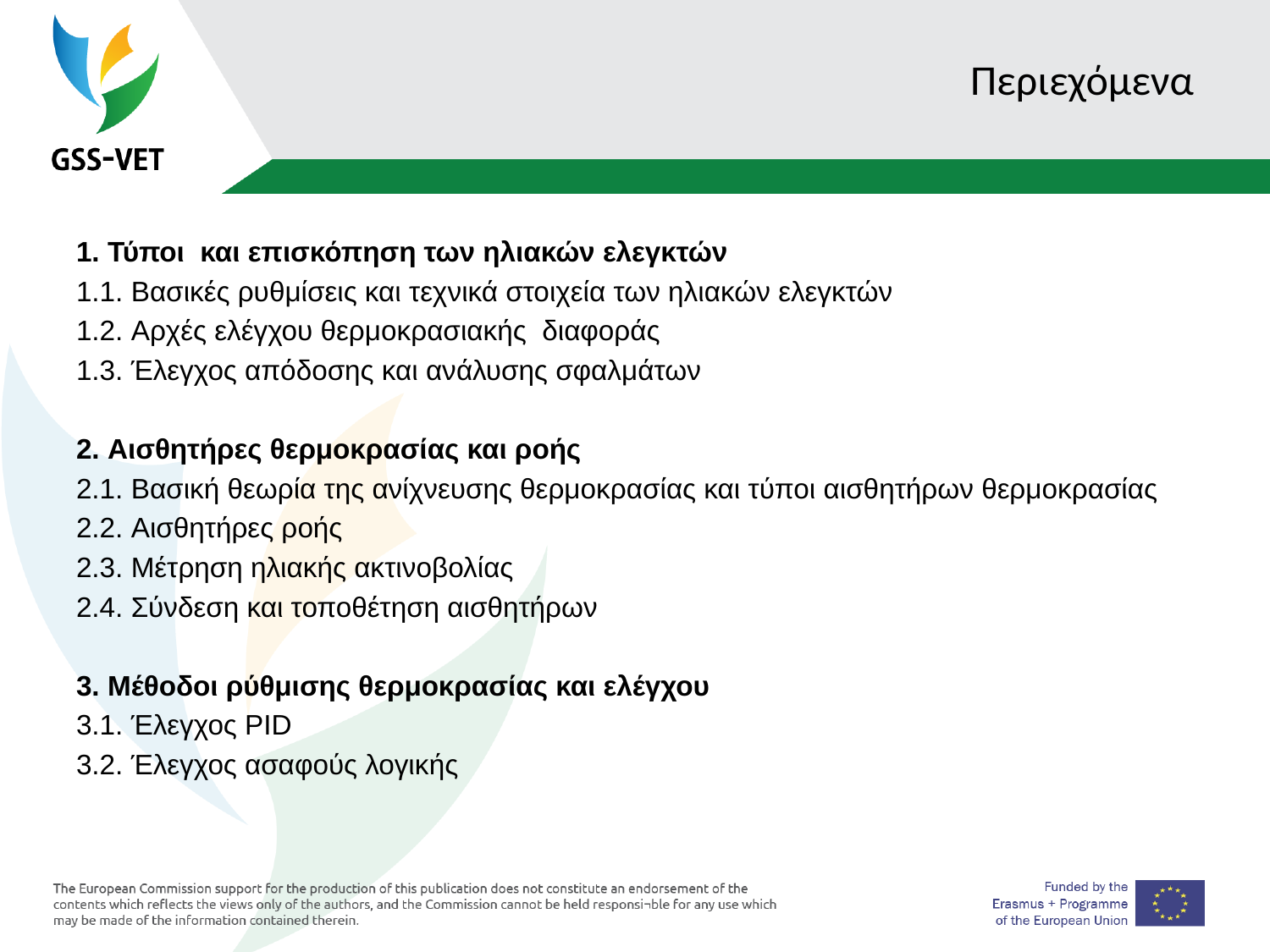

# Περιεχόμενα
1. Τύποι  και επισκόπηση των ηλιακών ελεγκτών
1.1. Βασικές ρυθμίσεις και τεχνικά στοιχεία των ηλιακών ελεγκτών
1.2. Αρχές ελέγχου θερμοκρασιακής  διαφοράς
1.3. Έλεγχος απόδοσης και ανάλυσης σφαλμάτων

2. Αισθητήρες θερμοκρασίας και ροής
2.1. Βασική θεωρία της ανίχνευσης θερμοκρασίας και τύποι αισθητήρων θερμοκρασίας
2.2. Αισθητήρες ροής
2.3. Μέτρηση ηλιακής ακτινοβολίας
2.4. Σύνδεση και τοποθέτηση αισθητήρων

3. Μέθοδοι ρύθμισης θερμοκρασίας και ελέγχου
3.1. Έλεγχος PID
3.2. Έλεγχος ασαφούς λογικής